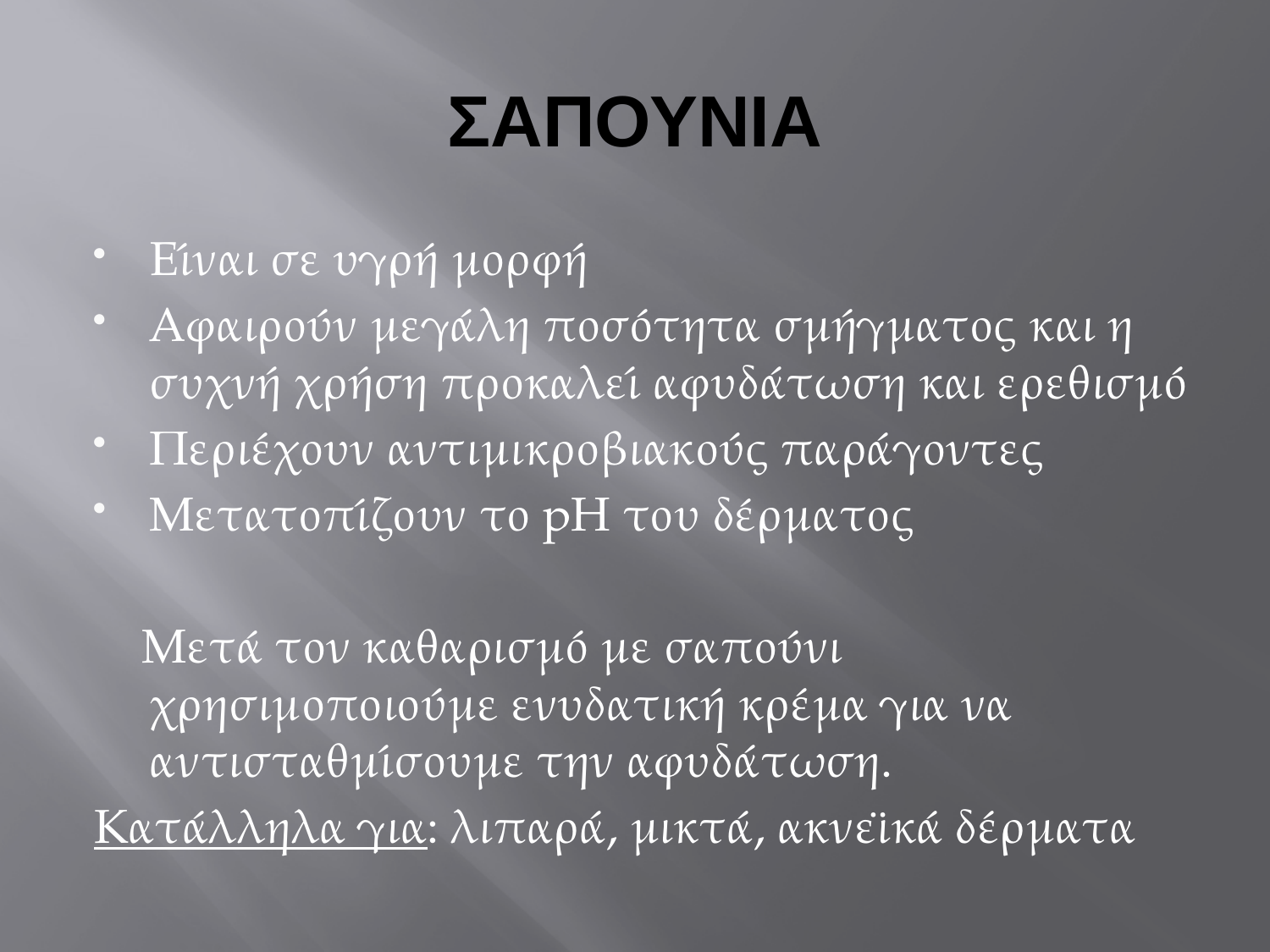

# ΣΑΠΟΥΝΙΑ
Είναι σε υγρή μορφή
Αφαιρούν μεγάλη ποσότητα σμήγματος και η συχνή χρήση προκαλεί αφυδάτωση και ερεθισμό
Περιέχουν αντιμικροβιακούς παράγοντες
Μετατοπίζουν το pH του δέρματος

    Μετά τον καθαρισμό με σαπούνι χρησιμοποιούμε ενυδατική κρέμα για να αντισταθμίσουμε την αφυδάτωση.
Κατάλληλα για: λιπαρά, μικτά, ακνεϊκά δέρματα